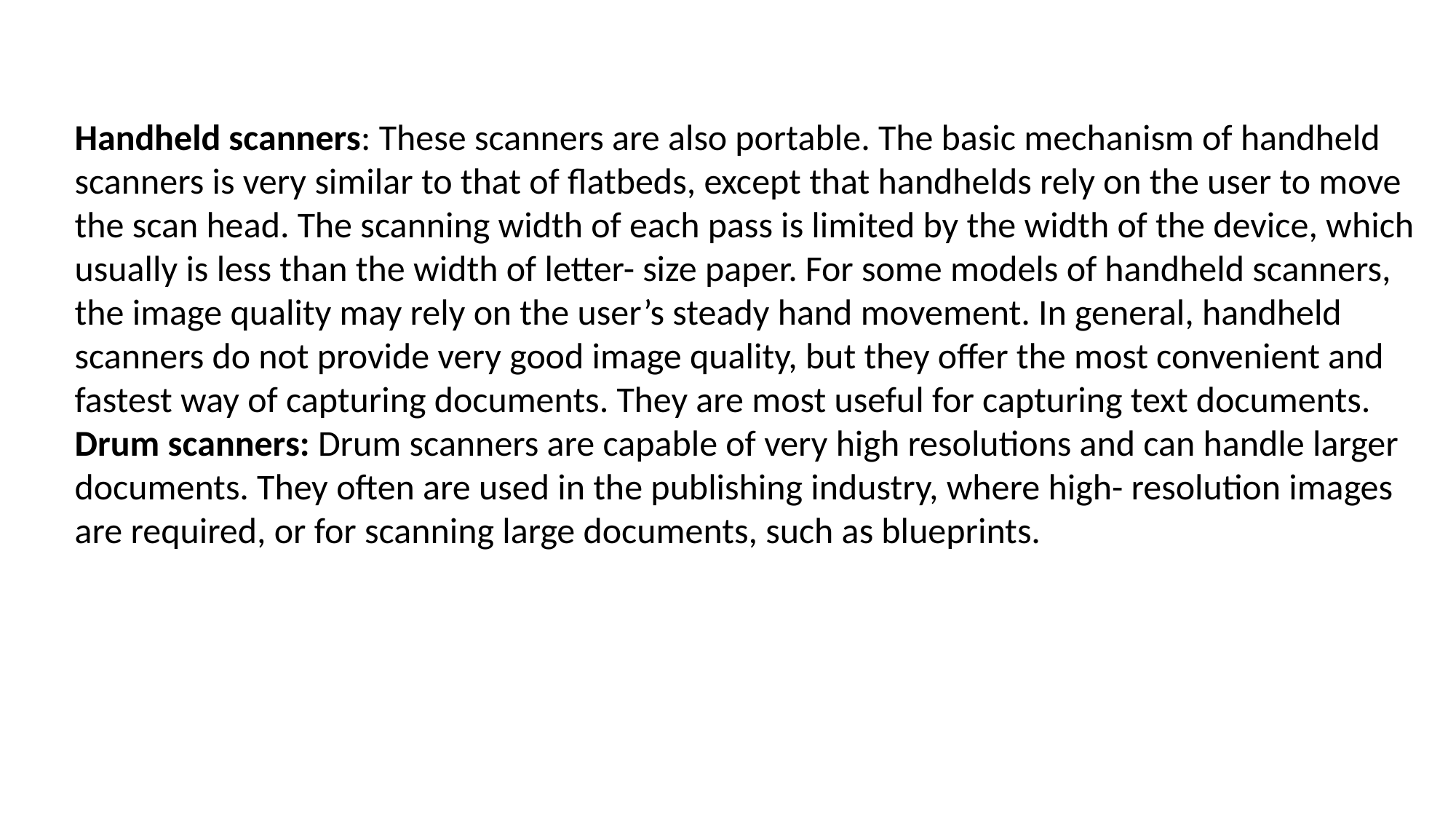

Handheld scanners: These scanners are also portable. The basic mechanism of handheld scanners is very similar to that of flatbeds, except that handhelds rely on the user to move the scan head. The scanning width of each pass is limited by the width of the device, which usually is less than the width of letter- size paper. For some models of handheld scanners, the image quality may rely on the user’s steady hand movement. In general, handheld scanners do not provide very good image quality, but they offer the most convenient and fastest way of capturing documents. They are most useful for capturing text documents. Drum scanners: Drum scanners are capable of very high resolutions and can handle larger documents. They often are used in the publishing industry, where high- resolution images are required, or for scanning large documents, such as blueprints.